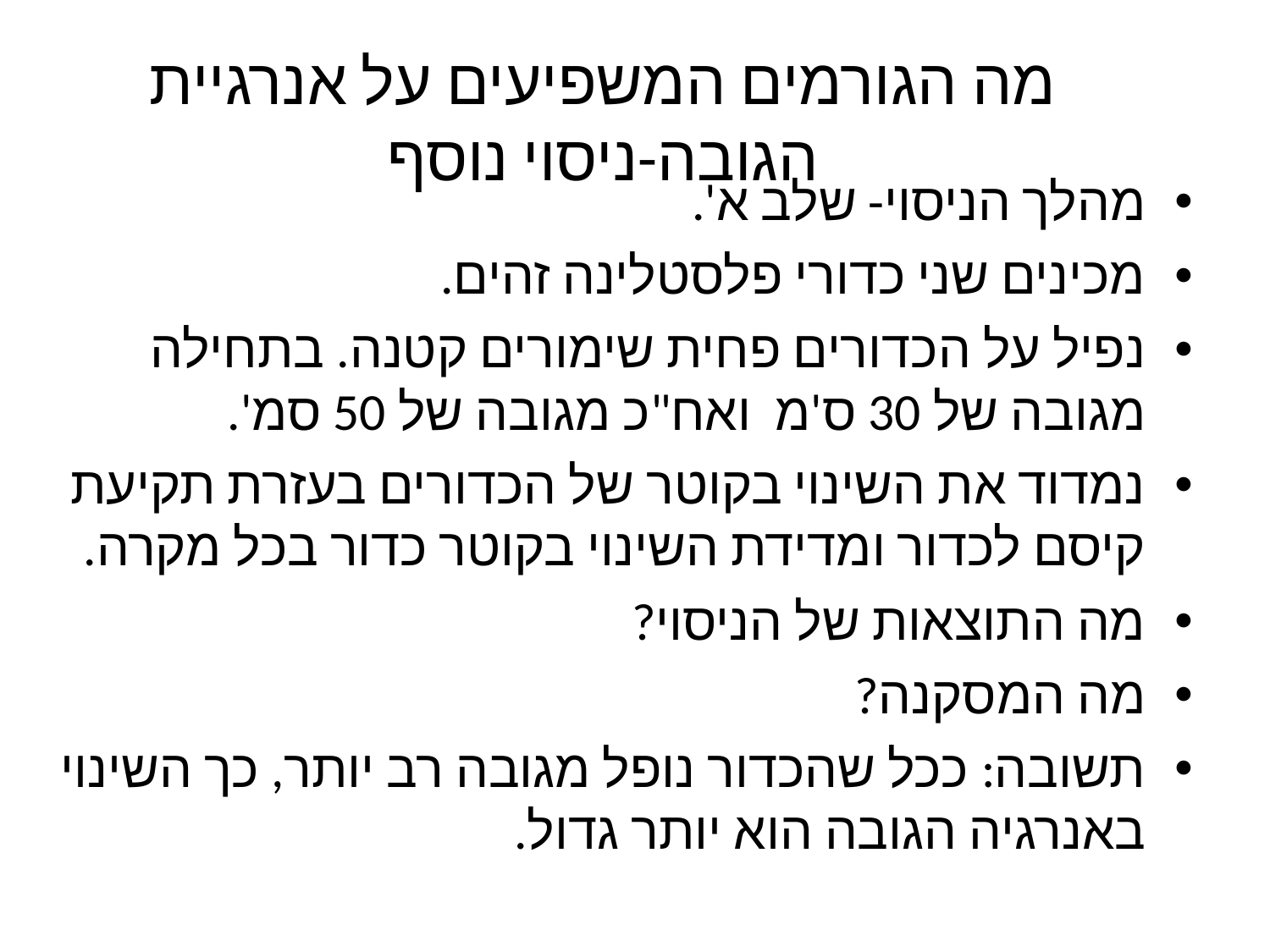

# מה הגורמים המשפיעים על אנרגיית הגובה-ניסוי נוסף
מהלך הניסוי- שלב א'.
מכינים שני כדורי פלסטלינה זהים.
נפיל על הכדורים פחית שימורים קטנה. בתחילה מגובה של 30 ס'מ  ואח"כ מגובה של 50 סמ'.
נמדוד את השינוי בקוטר של הכדורים בעזרת תקיעת קיסם לכדור ומדידת השינוי בקוטר כדור בכל מקרה.
מה התוצאות של הניסוי?
מה המסקנה?
תשובה: ככל שהכדור נופל מגובה רב יותר, כך השינוי באנרגיה הגובה הוא יותר גדול.